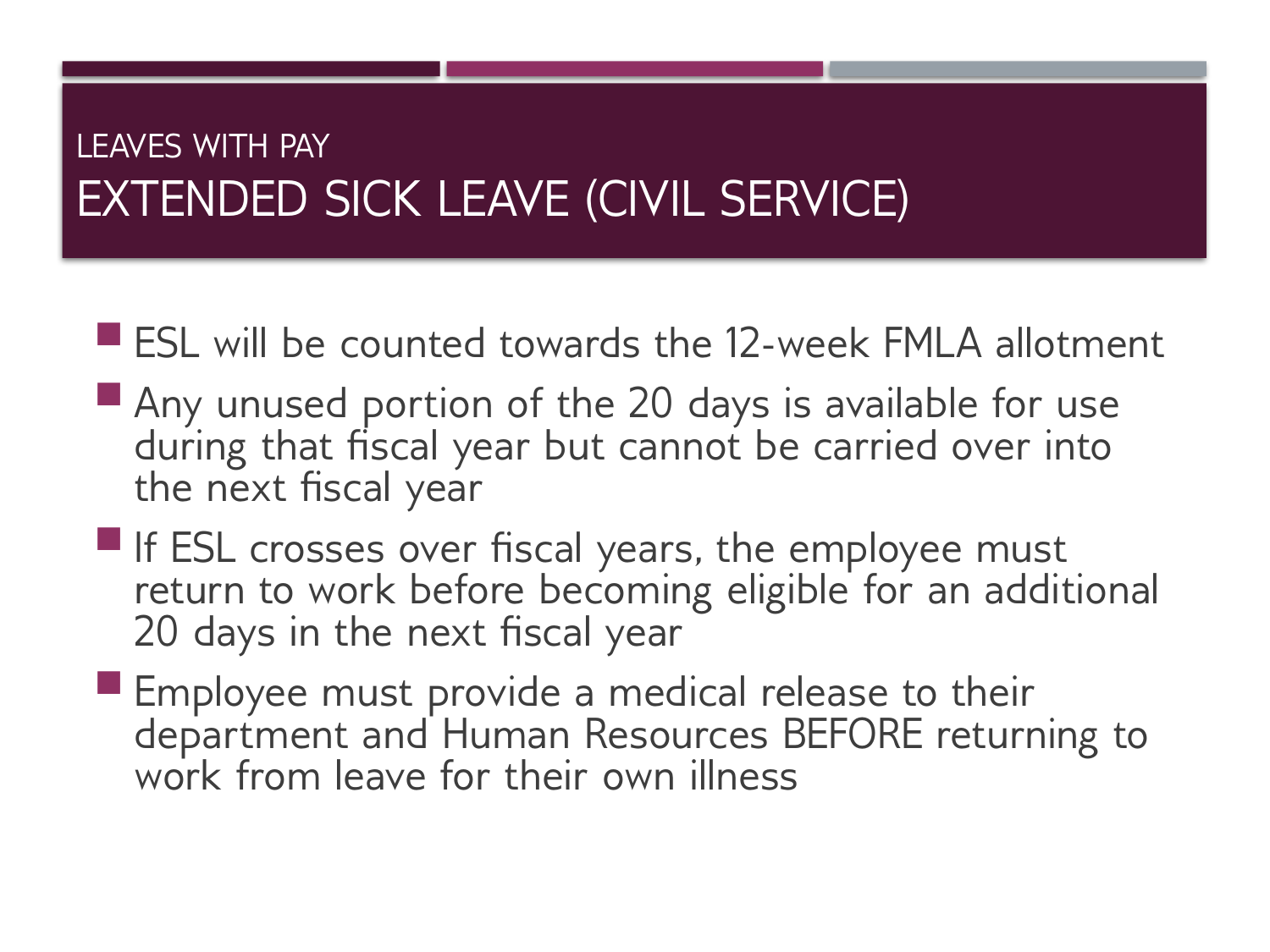

# Leaves with Pay Extended Sick Leave (Civil Service)
ESL will be counted towards the 12-week FMLA allotment
Any unused portion of the 20 days is available for use during that fiscal year but cannot be carried over into the next fiscal year
If ESL crosses over fiscal years, the employee must return to work before becoming eligible for an additional 20 days in the next fiscal year
Employee must provide a medical release to their department and Human Resources BEFORE returning to work from leave for their own illness